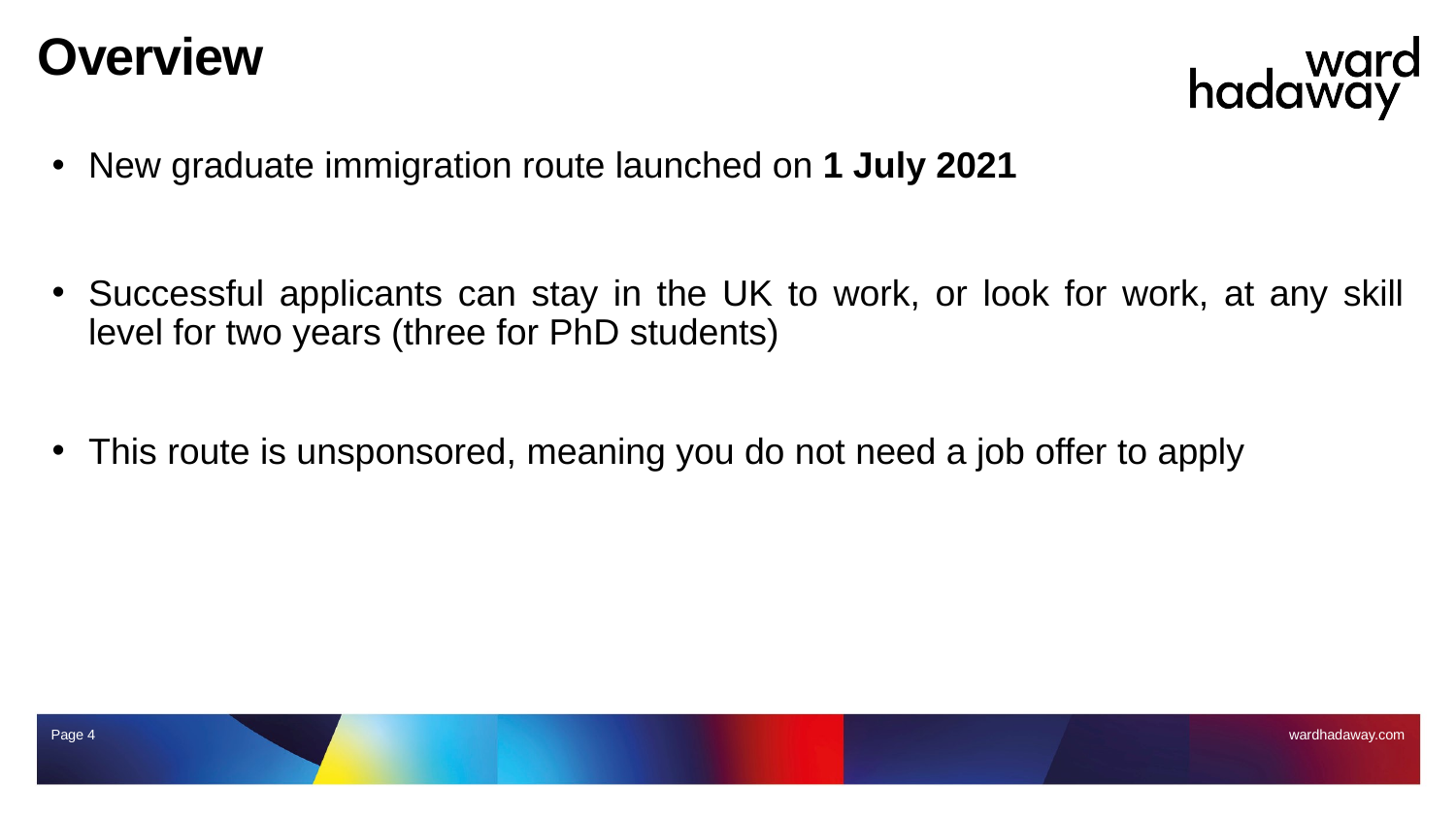

# Overview
New graduate immigration route launched on 1 July 2021

Successful applicants can stay in the UK to work, or look for work, at any skill level for two years (three for PhD students)

This route is unsponsored, meaning you do not need a job offer to apply
Page 4